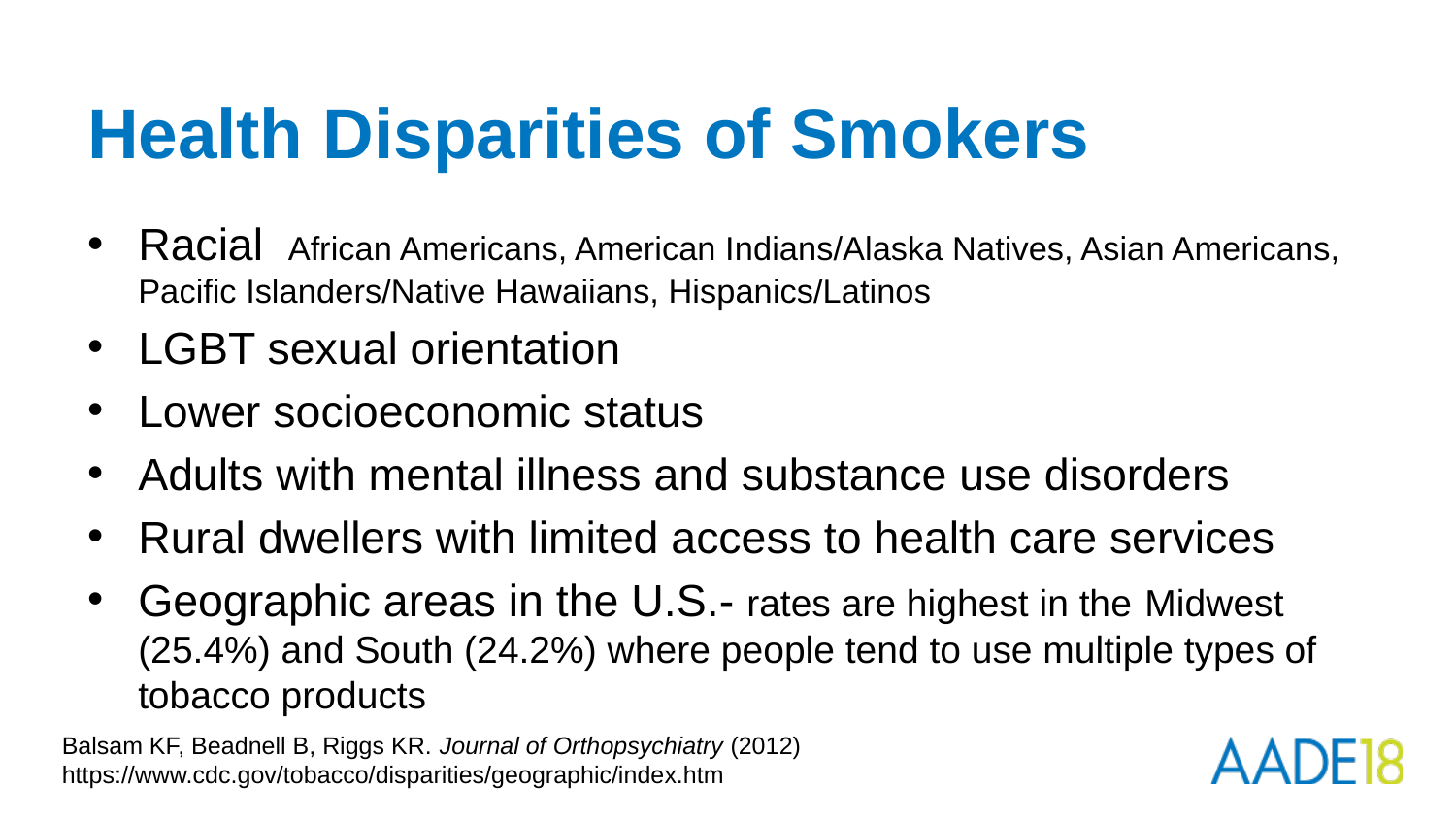

# Health Disparities of Smokers
Racial  African Americans, American Indians/Alaska Natives, Asian Americans, Pacific Islanders/Native Hawaiians, Hispanics/Latinos
LGBT sexual orientation
Lower socioeconomic status
Adults with mental illness and substance use disorders
Rural dwellers with limited access to health care services
Geographic areas in the U.S.- rates are highest in the Midwest (25.4%) and South (24.2%) where people tend to use multiple types of tobacco products
Balsam KF, Beadnell B, Riggs KR. Journal of Orthopsychiatry (2012)
https://www.cdc.gov/tobacco/disparities/geographic/index.htm